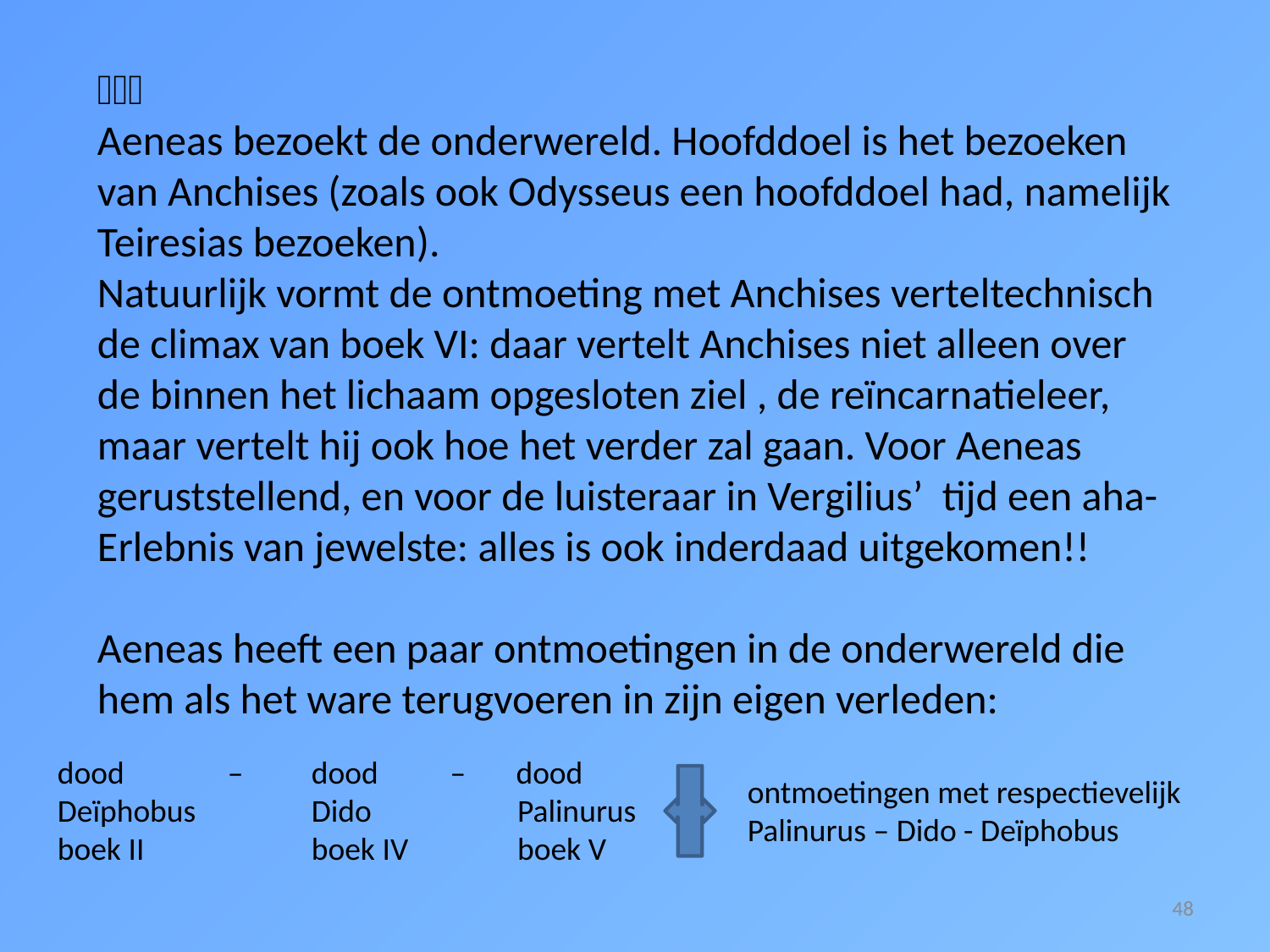

•••
Aeneas bezoekt de onderwereld. Hoofddoel is het bezoeken van Anchises (zoals ook Odysseus een hoofddoel had, namelijk Teiresias bezoeken).
Natuurlijk vormt de ontmoeting met Anchises verteltechnisch de climax van boek VI: daar vertelt Anchises niet alleen over de binnen het lichaam opgesloten ziel , de reïncarnatieleer, maar vertelt hij ook hoe het verder zal gaan. Voor Aeneas geruststellend, en voor de luisteraar in Vergilius’  tijd een aha-Erlebnis van jewelste: alles is ook inderdaad uitgekomen!!

Aeneas heeft een paar ontmoetingen in de onderwereld die hem als het ware terugvoeren in zijn eigen verleden:
dood 	      –	dood          –       dood
Deïphobus 	Dido  	           Palinurus
boek II		boek IV	           boek V

ontmoetingen met respectievelijk
Palinurus – Dido - Deïphobus
48